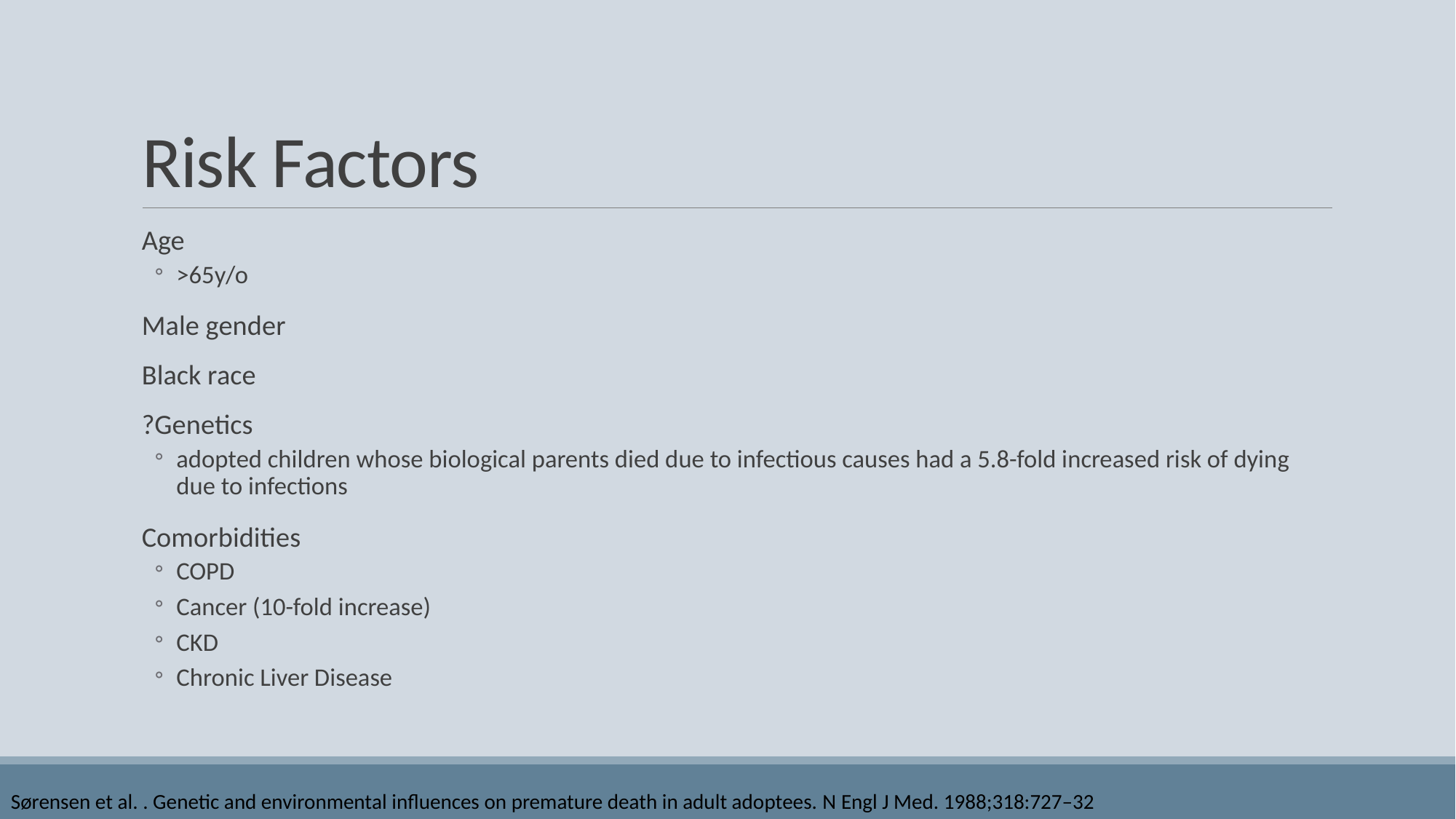

# Risk Factors
Age
>65y/o
Male gender
Black race
?Genetics
adopted children whose biological parents died due to infectious causes had a 5.8-fold increased risk of dying due to infections
Comorbidities
COPD
Cancer (10-fold increase)
CKD
Chronic Liver Disease
Sørensen et al. . Genetic and environmental influences on premature death in adult adoptees. N Engl J Med. 1988;318:727–32